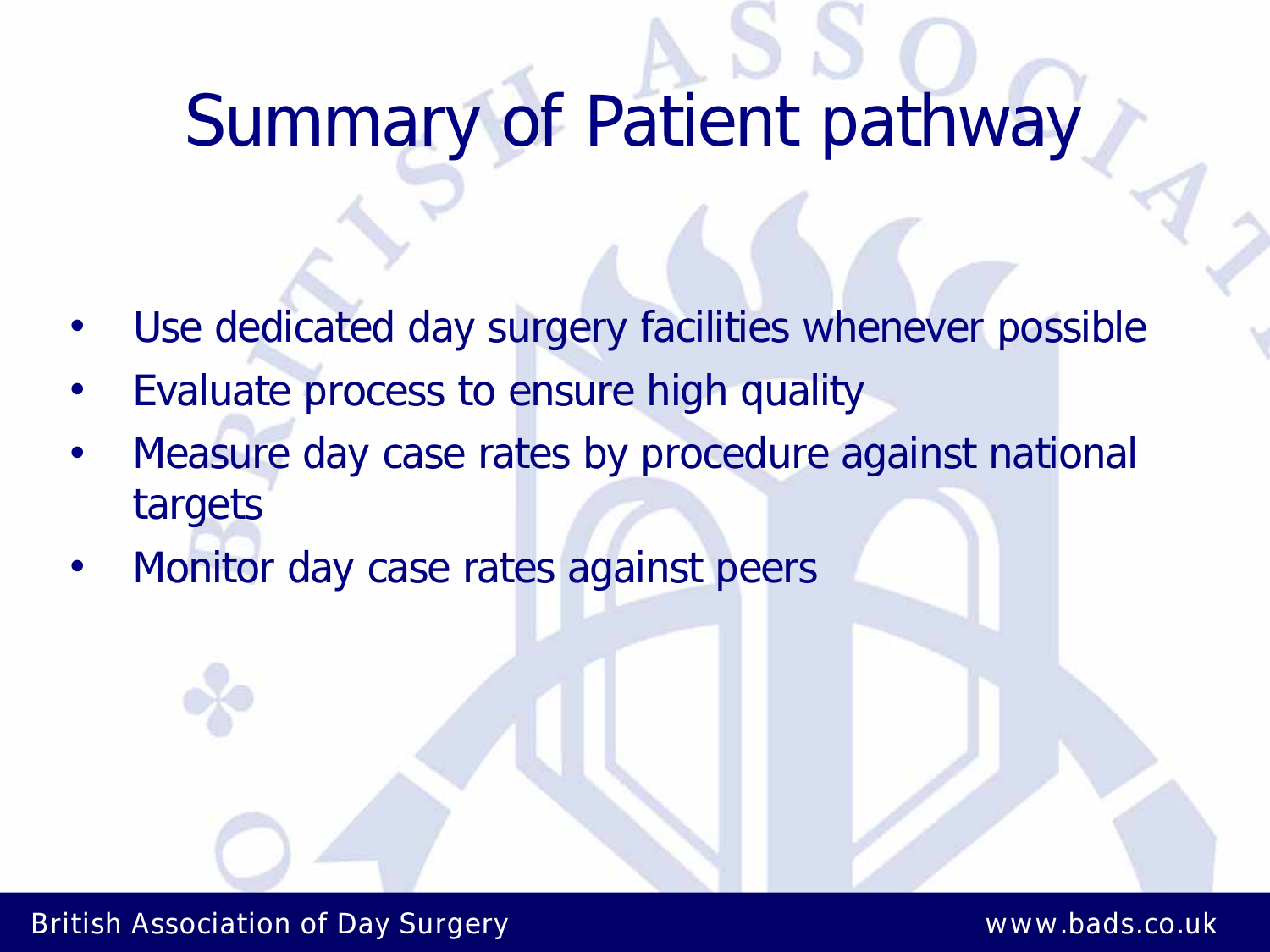

# Summary of Patient pathway

Use dedicated day surgery facilities whenever possible
Evaluate process to ensure high quality
Measure day case rates by procedure against national targets
Monitor day case rates against peers